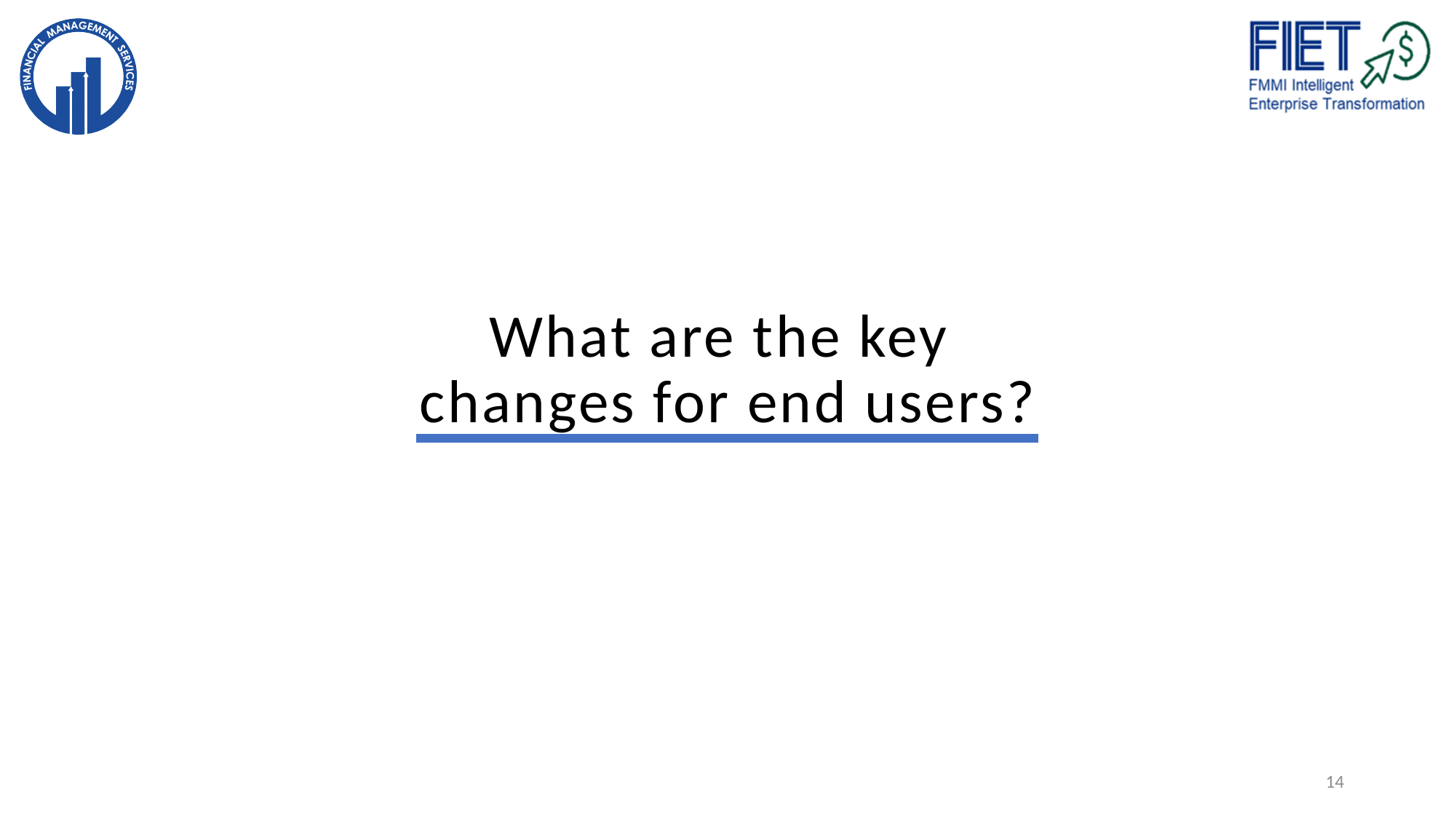

# What are the key changes for end users?
14